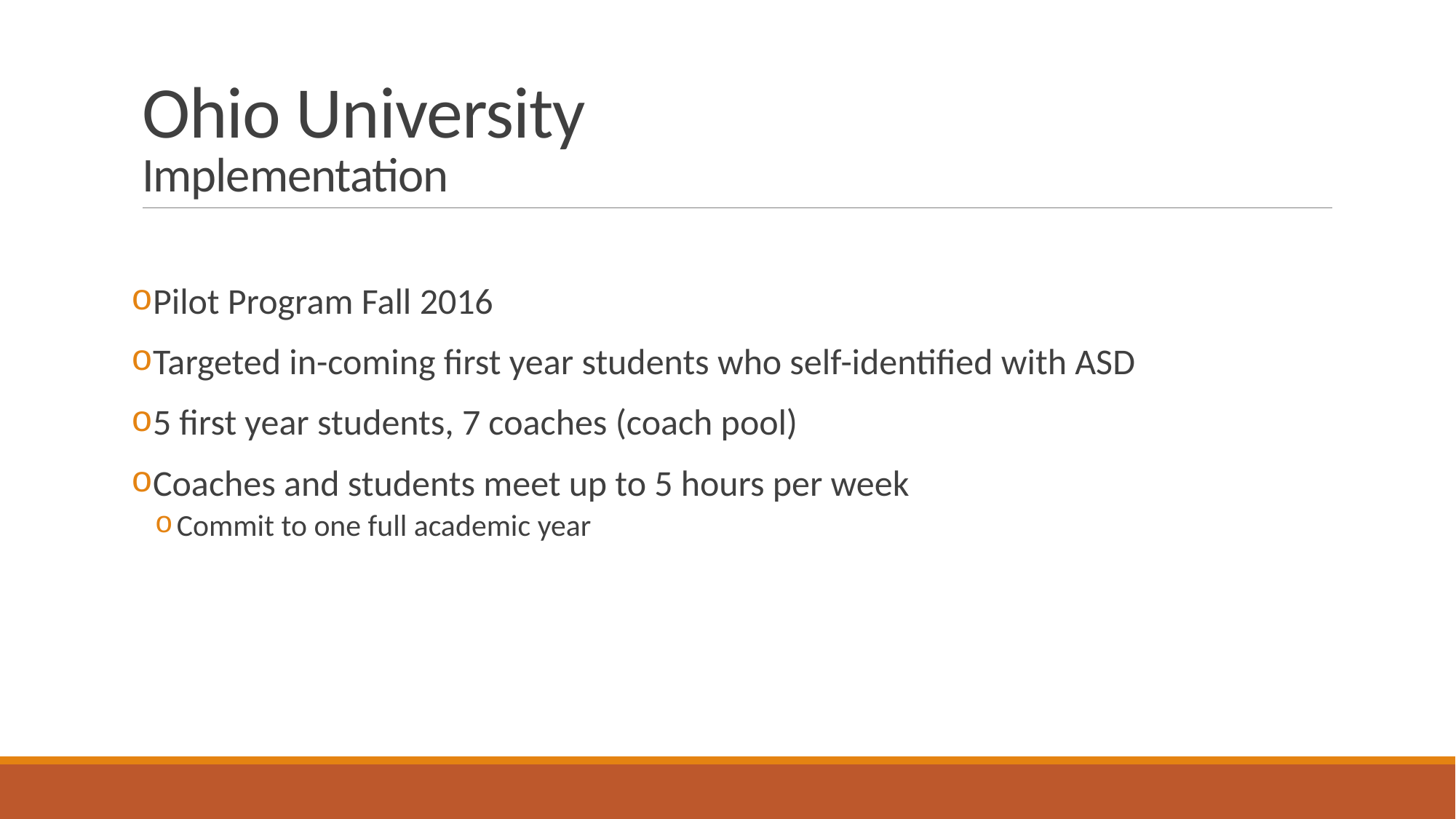

# Ohio University Implementation
Pilot Program Fall 2016
Targeted in-coming first year students who self-identified with ASD
5 first year students, 7 coaches (coach pool)
Coaches and students meet up to 5 hours per week
Commit to one full academic year